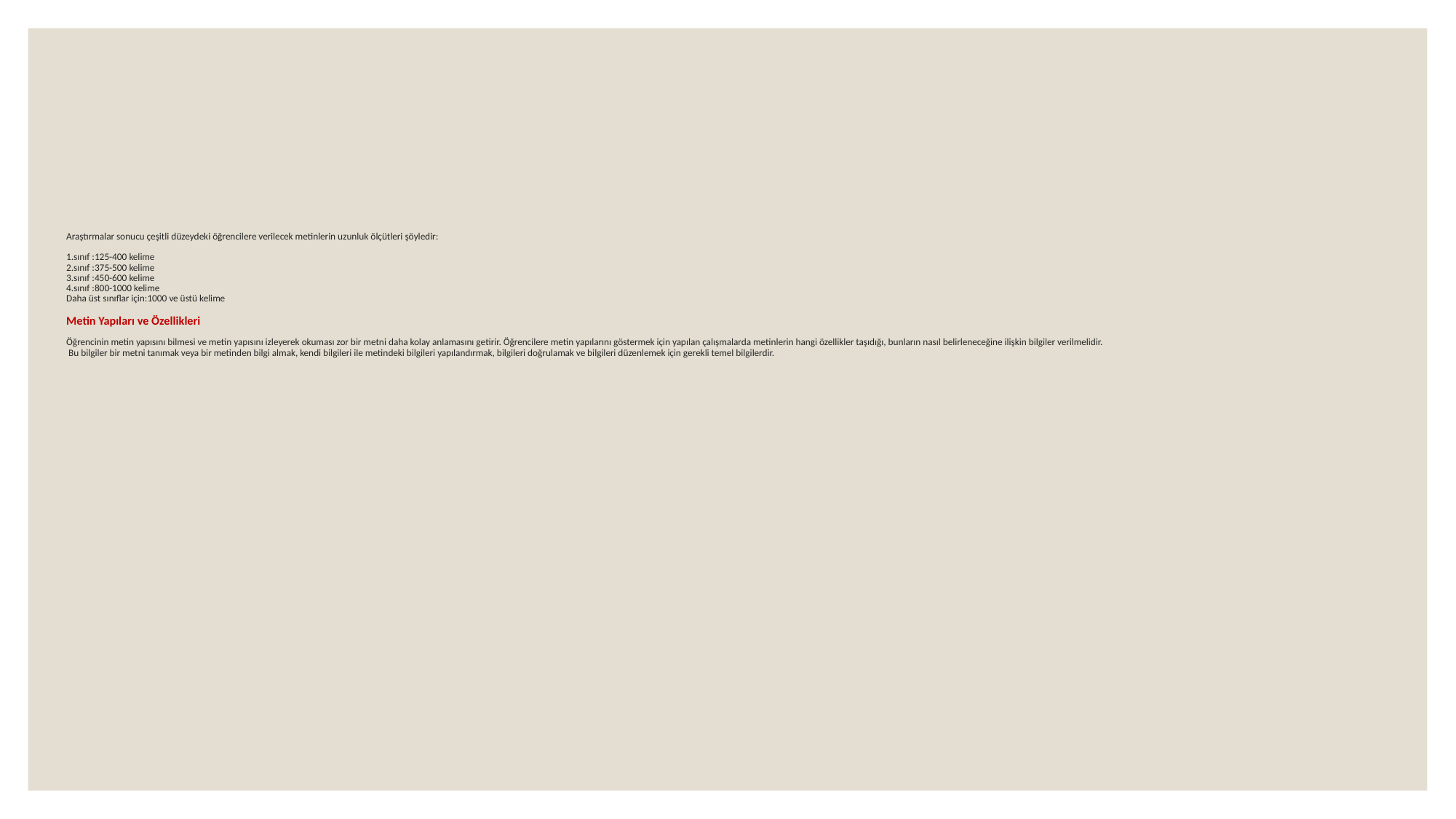

# Araştırmalar sonucu çeşitli düzeydeki öğrencilere verilecek metinlerin uzunluk ölçütleri şöyledir:   1.sınıf :125-400 kelime 2.sınıf :375-500 kelime 3.sınıf :450-600 kelime 4.sınıf :800-1000 kelime Daha üst sınıflar için:1000 ve üstü kelime Metin Yapıları ve Özellikleri   Öğrencinin metin yapısını bilmesi ve metin yapısını izleyerek okuması zor bir metni daha kolay anlamasını getirir. Öğrencilere metin yapılarını göstermek için yapılan çalışmalarda metinlerin hangi özellikler taşıdığı, bunların nasıl belirleneceğine ilişkin bilgiler verilmelidir. Bu bilgiler bir metni tanımak veya bir metinden bilgi almak, kendi bilgileri ile metindeki bilgileri yapılandırmak, bilgileri doğrulamak ve bilgileri düzenlemek için gerekli temel bilgilerdir.